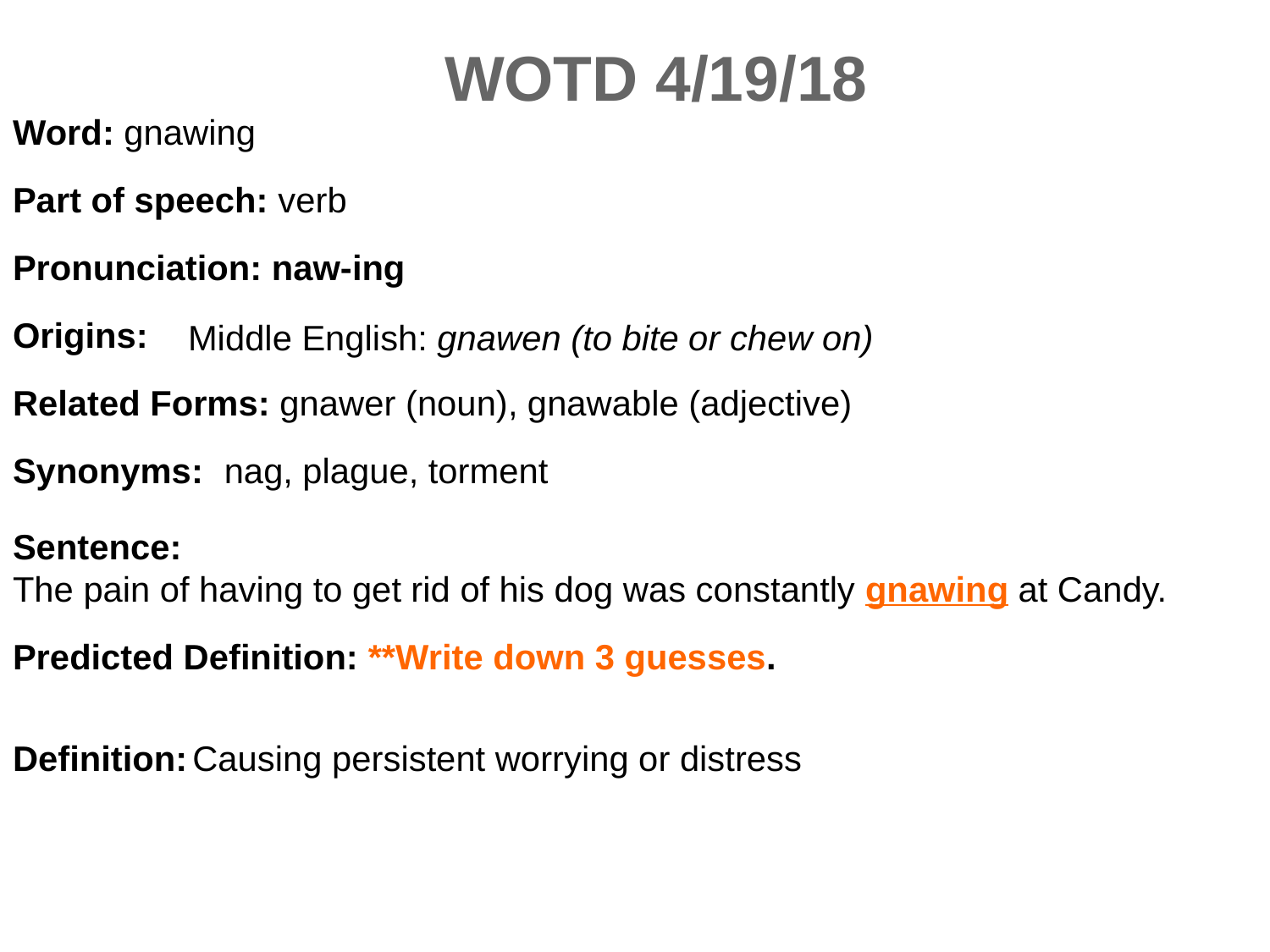

WOTD 4/19/18
Word: gnawing

Part of speech: verb

Pronunciation: naw-ing

Origins:

Related Forms: gnawer (noun), gnawable (adjective)

Synonyms:

Sentence:
The pain of having to get rid of his dog was constantly gnawing at Candy.

Predicted Definition: **Write down 3 guesses.

Definition:
  Middle English: gnawen (to bite or chew on)
nag, plague, torment
Causing persistent worrying or distress